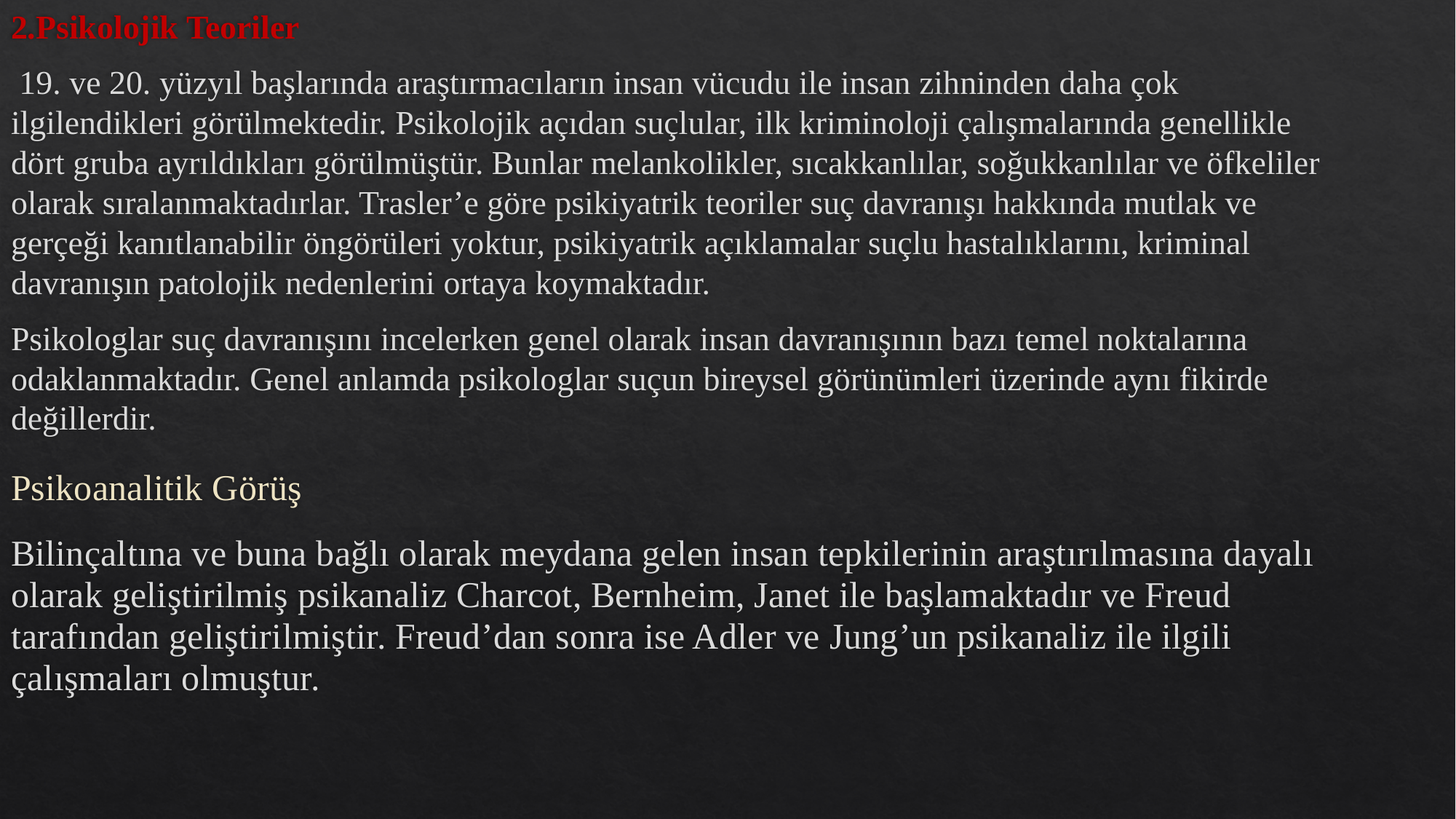

2.Psikolojik Teoriler
 19. ve 20. yüzyıl başlarında araştırmacıların insan vücudu ile insan zihninden daha çok ilgilendikleri görülmektedir. Psikolojik açıdan suçlular, ilk kriminoloji çalışmalarında genellikle dört gruba ayrıldıkları görülmüştür. Bunlar melankolikler, sıcakkanlılar, soğukkanlılar ve öfkeliler olarak sıralanmaktadırlar. Trasler’e göre psikiyatrik teoriler suç davranışı hakkında mutlak ve gerçeği kanıtlanabilir öngörüleri yoktur, psikiyatrik açıklamalar suçlu hastalıklarını, kriminal davranışın patolojik nedenlerini ortaya koymaktadır.
Psikologlar suç davranışını incelerken genel olarak insan davranışının bazı temel noktalarına odaklanmaktadır. Genel anlamda psikologlar suçun bireysel görünümleri üzerinde aynı fikirde değillerdir.
Psikoanalitik Görüş
Bilinçaltına ve buna bağlı olarak meydana gelen insan tepkilerinin araştırılmasına dayalı olarak geliştirilmiş psikanaliz Charcot, Bernheim, Janet ile başlamaktadır ve Freud tarafından geliştirilmiştir. Freud’dan sonra ise Adler ve Jung’un psikanaliz ile ilgili çalışmaları olmuştur.